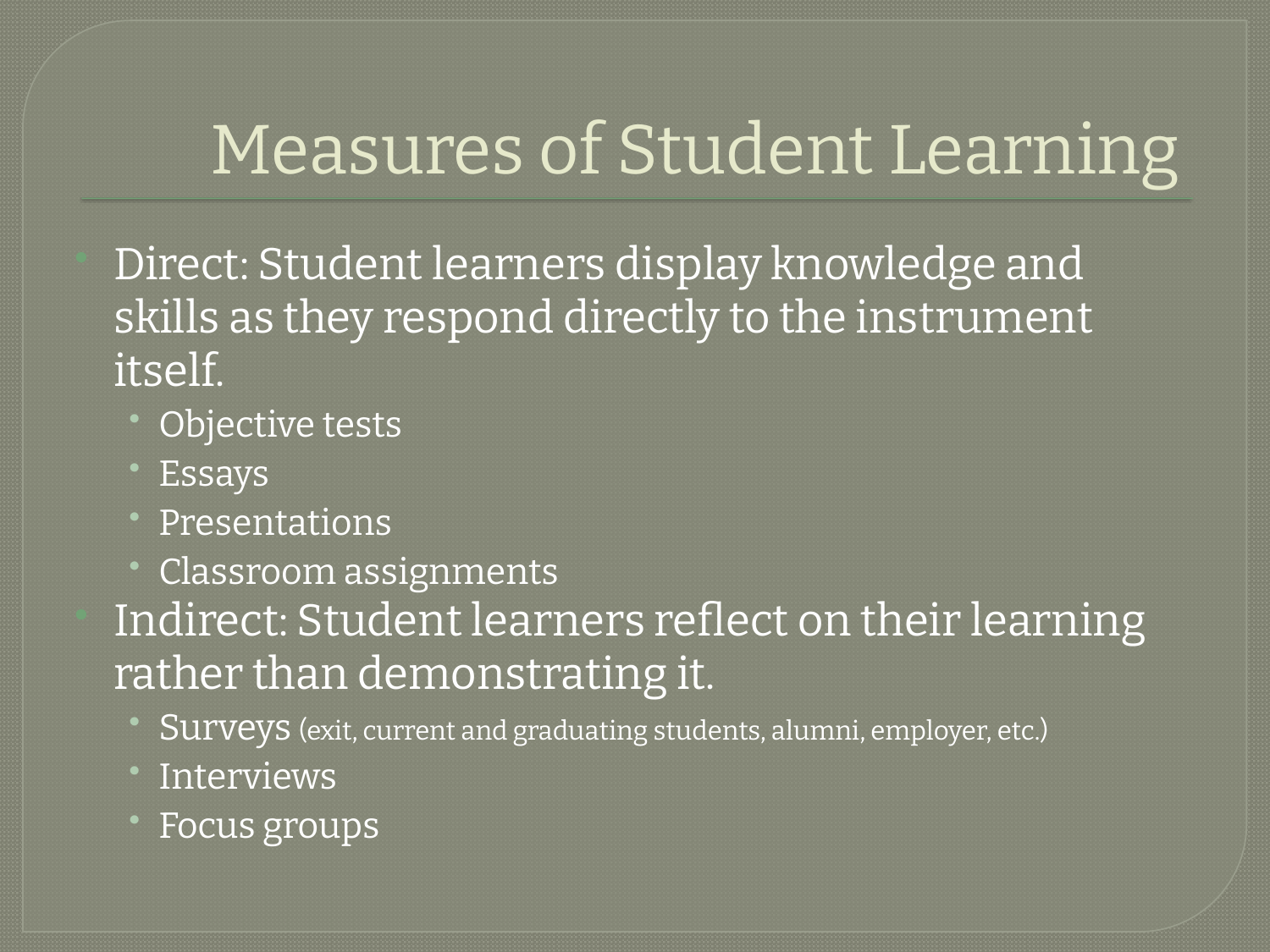

# Measures of Student Learning
Direct: Student learners display knowledge and skills as they respond directly to the instrument itself.
Objective tests
Essays
Presentations
Classroom assignments
Indirect: Student learners reflect on their learning rather than demonstrating it.
Surveys (exit, current and graduating students, alumni, employer, etc.)
Interviews
Focus groups